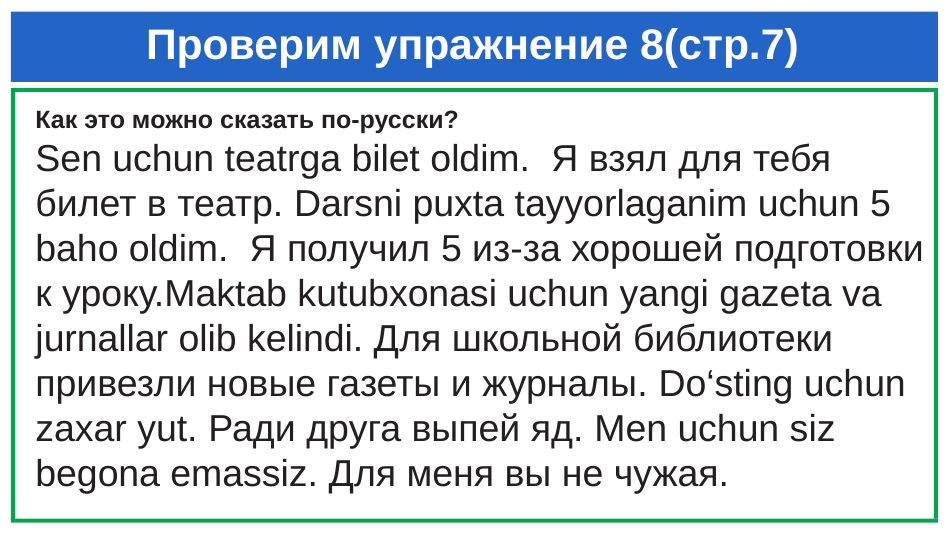

# Проверим упражнение 8(стр.7)
Как это можно сказать по-русски?
Sen uchun teatrga bilet oldim.  Я взял для тебя билет в театр. Darsni puxta tayyorlaganim uchun 5 baho oldim.  Я получил 5 из-за хорошей подготовки к уроку.Maktab kutubxonasi uchun yangi gazeta va jurnallar olib kelindi. Для школьной библиотеки привезли новые газеты и журналы. Do‘sting uchun zaxar yut. Ради друга выпей яд. Men uchun siz begona emassiz. Для меня вы не чужая.